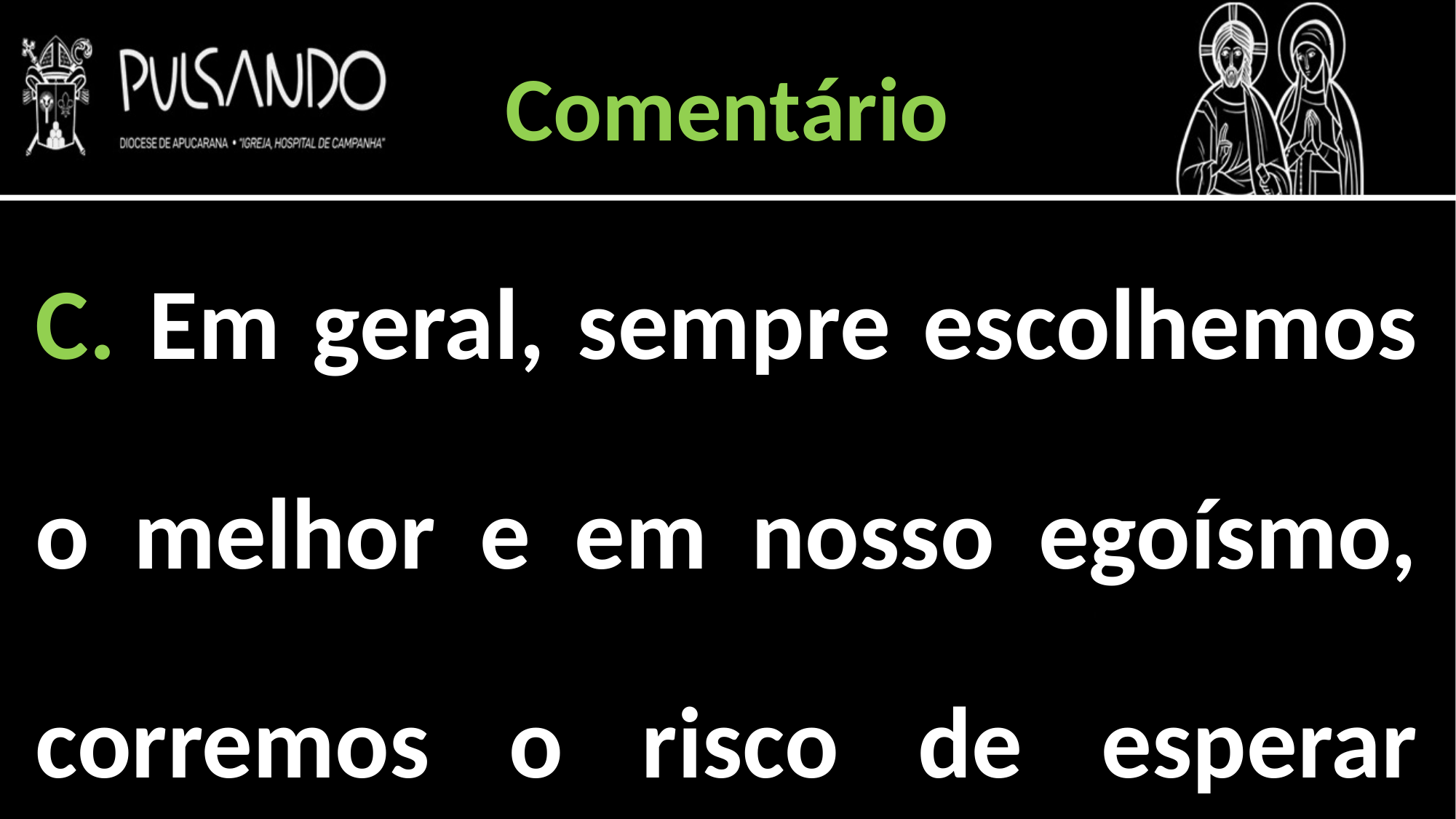

Comentário
C. Em geral, sempre escolhemos o melhor e em nosso egoísmo, corremos o risco de esperar sempre